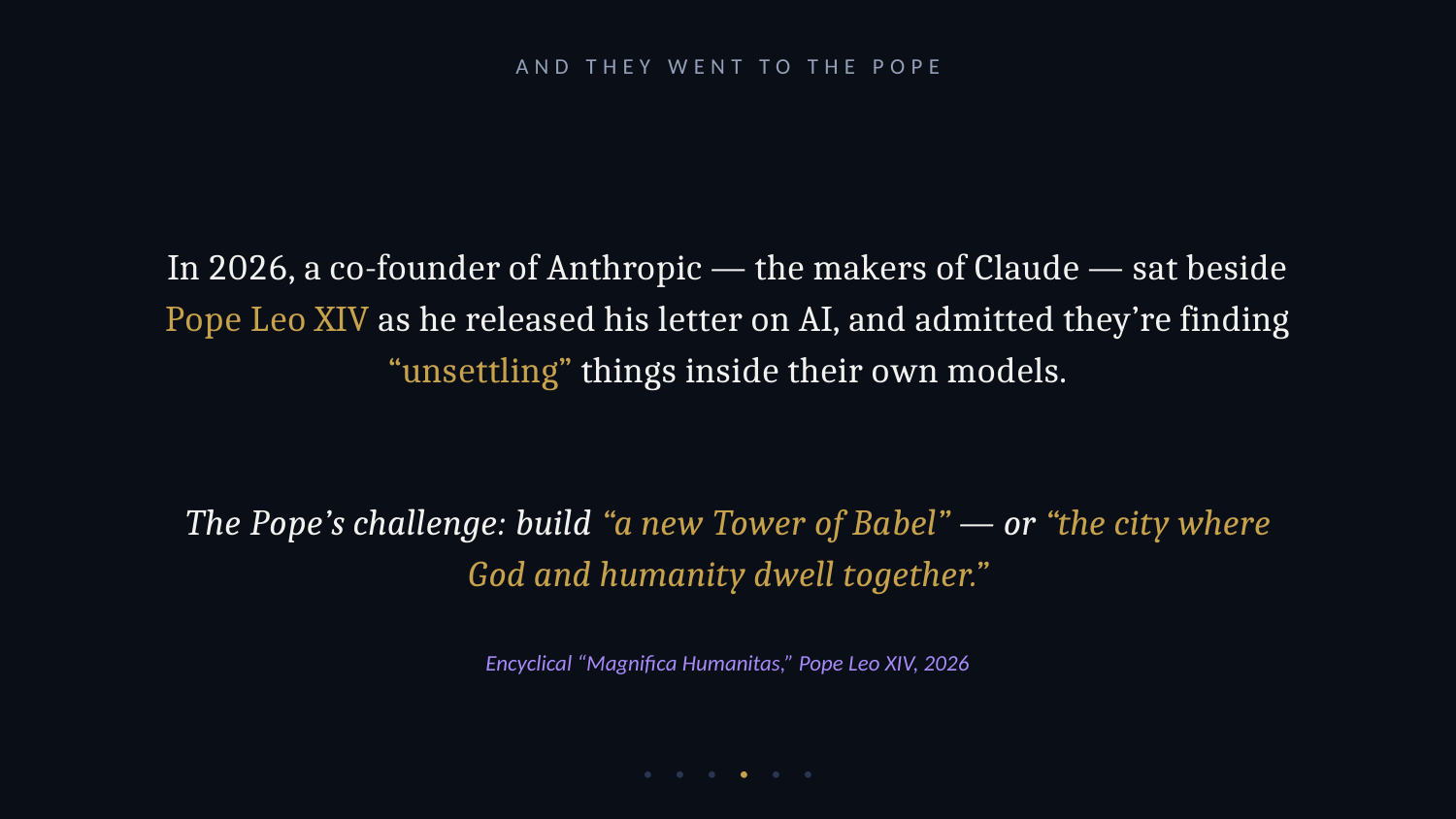

AND THEY WENT TO THE POPE
In 2026, a co-founder of Anthropic — the makers of Claude — sat beside Pope Leo XIV as he released his letter on AI, and admitted they’re finding “unsettling” things inside their own models.
The Pope’s challenge: build “a new Tower of Babel” — or “the city where God and humanity dwell together.”
Encyclical “Magnifica Humanitas,” Pope Leo XIV, 2026